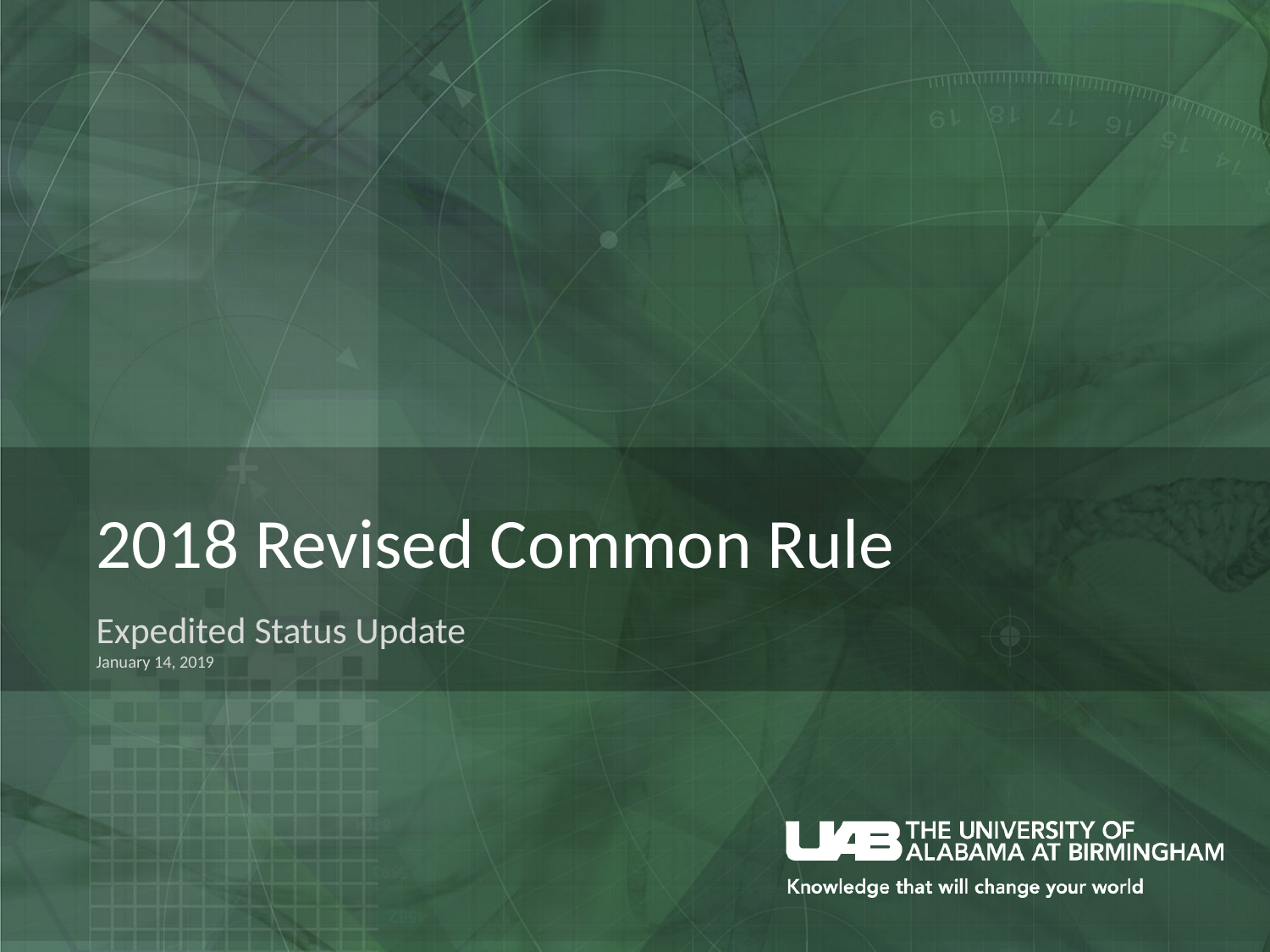

# 2018 Revised Common Rule
Expedited Status Update
January 14, 2019